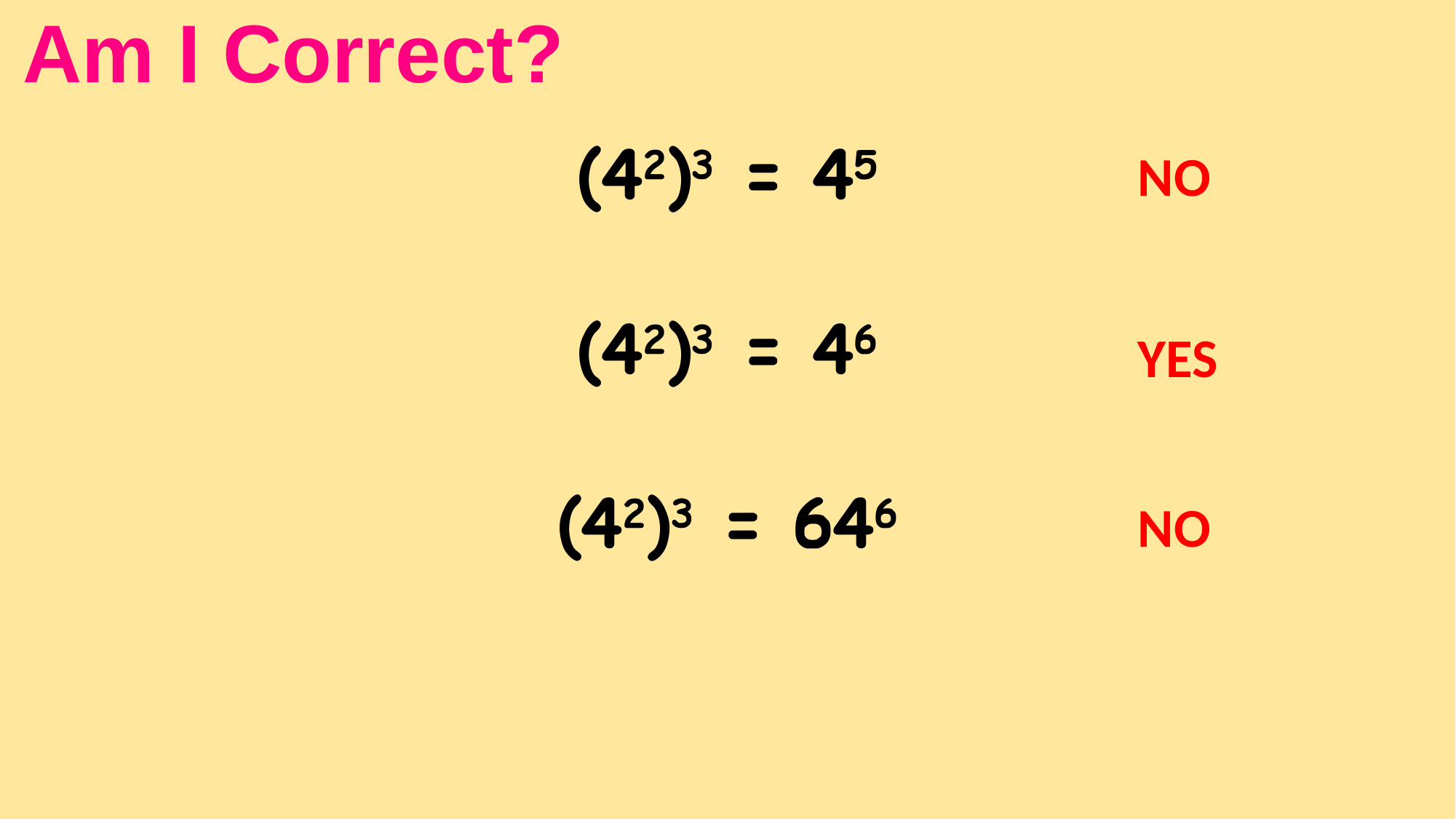

# Am I Correct?
(42)3 = 45

(42)3 = 46

(42)3 = 646

NO
YES
NO